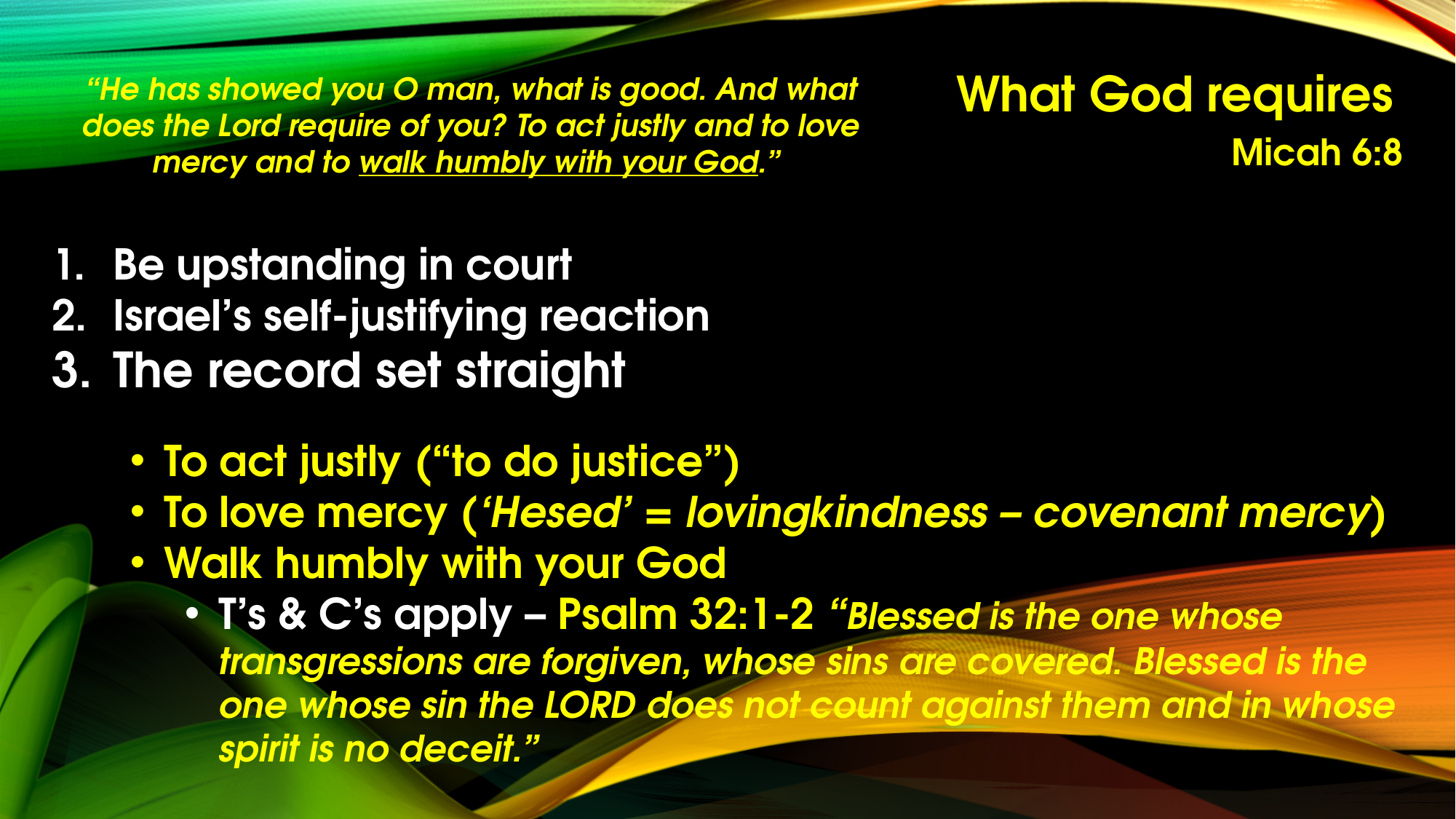

“He has showed you O man, what is good. And what does the Lord require of you? To act justly and to love mercy and to walk humbly with your God.”
# What God requires
Micah 6:8
Be upstanding in court
Israel’s self-justifying reaction
The record set straight
To act justly (“to do justice”)
To love mercy (‘Hesed’ = lovingkindness – covenant mercy)
Walk humbly with your God
T’s & C’s apply – Psalm 32:1-2 “Blessed is the one whose transgressions are forgiven, whose sins are covered. Blessed is the one whose sin the Lord does not count against them and in whose spirit is no deceit.”